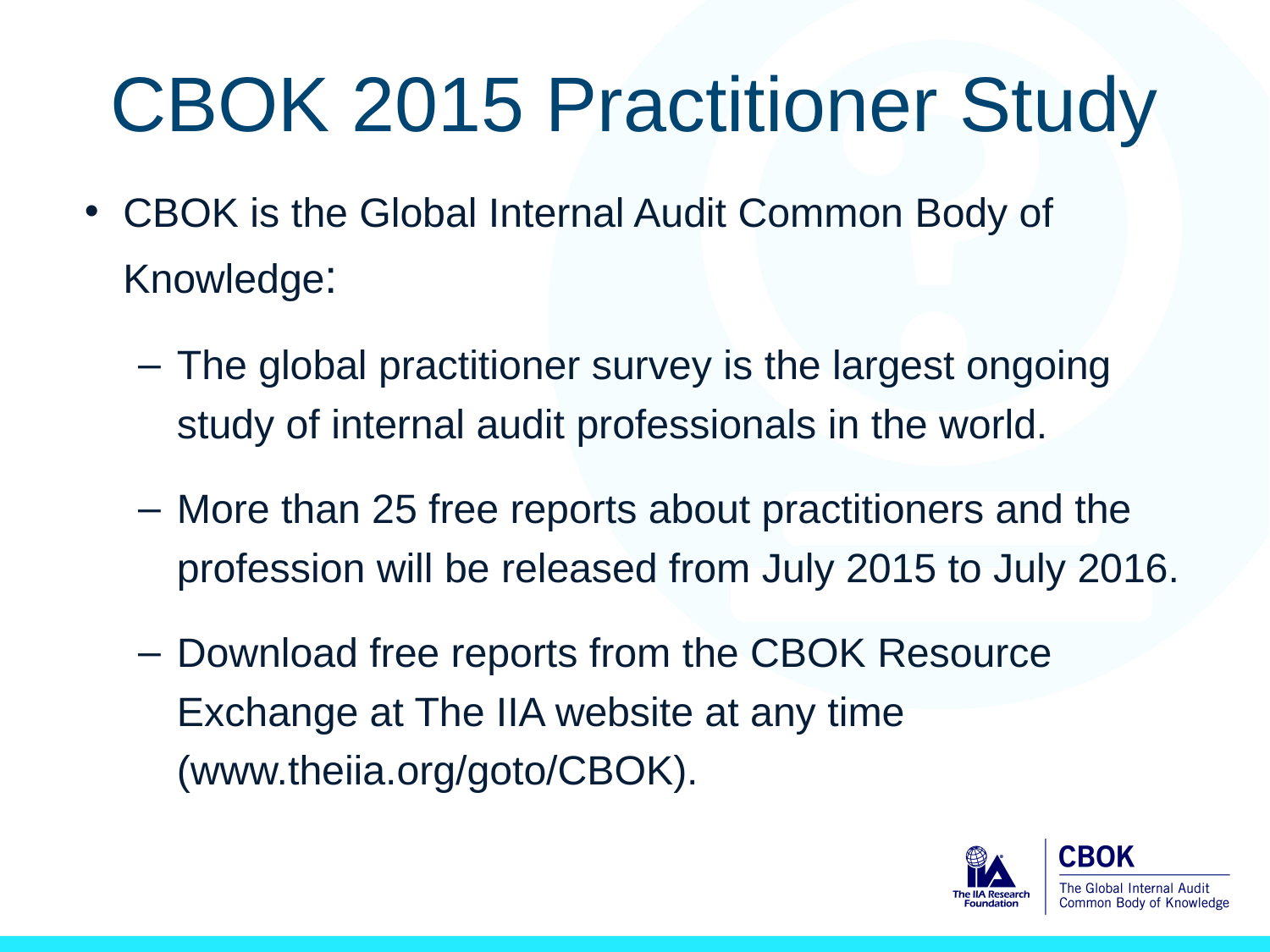

# CBOK 2015 Practitioner Study
CBOK is the Global Internal Audit Common Body of Knowledge:
The global practitioner survey is the largest ongoing study of internal audit professionals in the world.
More than 25 free reports about practitioners and the profession will be released from July 2015 to July 2016.
Download free reports from the CBOK Resource Exchange at The IIA website at any time (www.theiia.org/goto/CBOK).